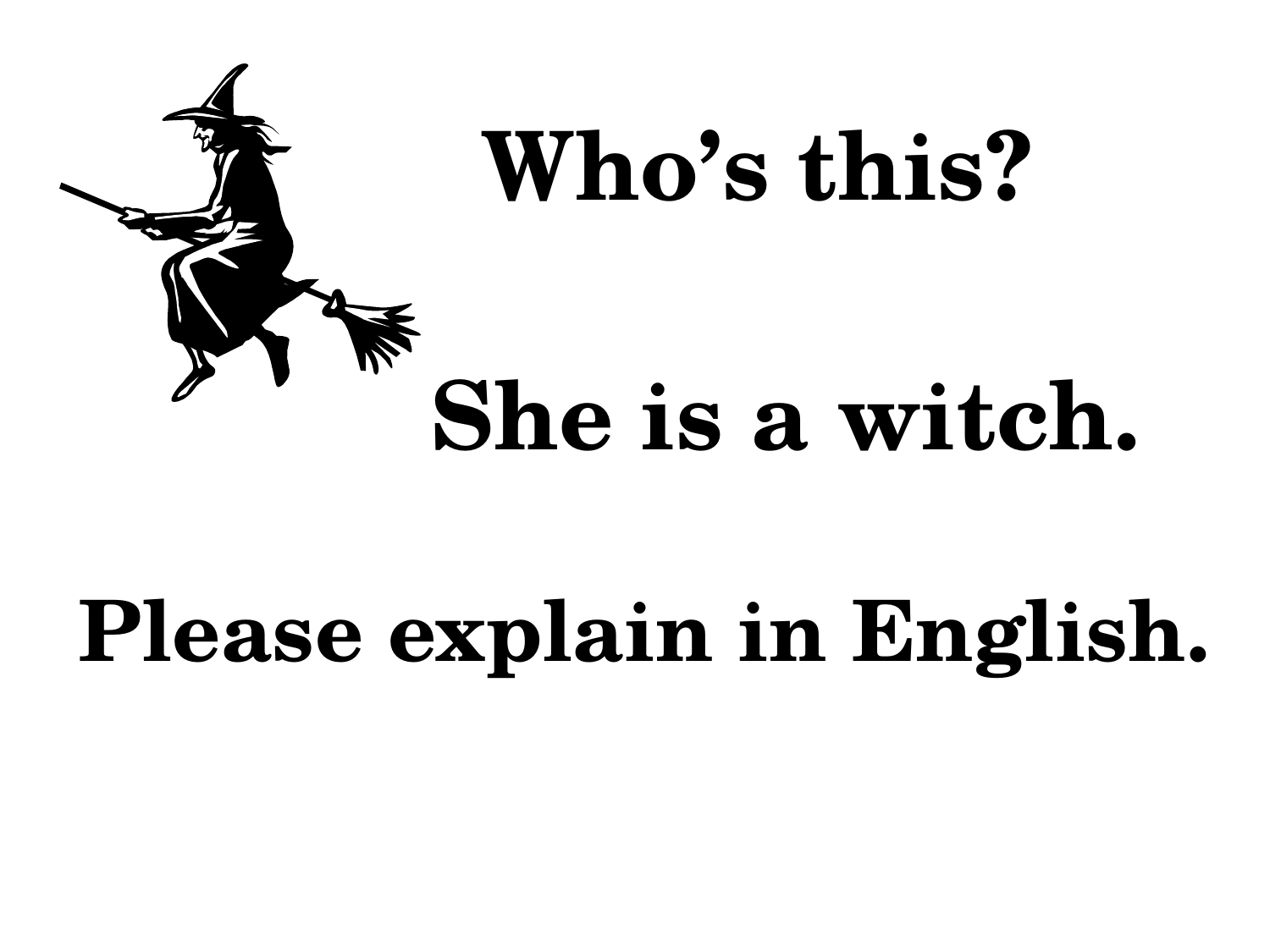

Who’s this?
She is a witch.
Please explain in English.